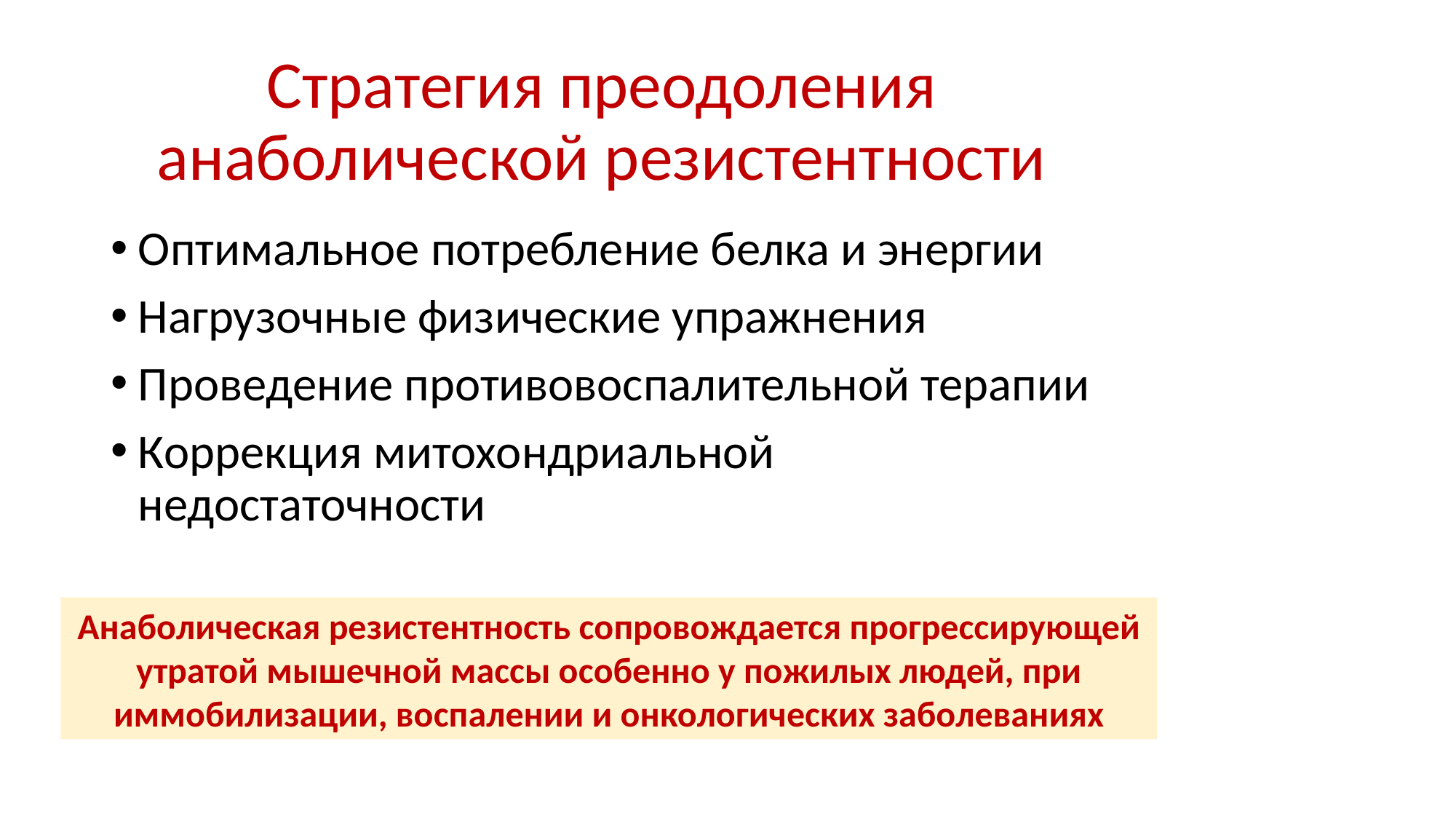

# Стратегия преодоления анаболической резистентности
Оптимальное потребление белка и энергии
Нагрузочные физические упражнения
Проведение противовоспалительной терапии
Коррекция митохондриальной недостаточности
Анаболическая резистентность сопровождается прогрессирующей утратой мышечной массы особенно у пожилых людей, при иммобилизации, воспалении и онкологических заболеваниях